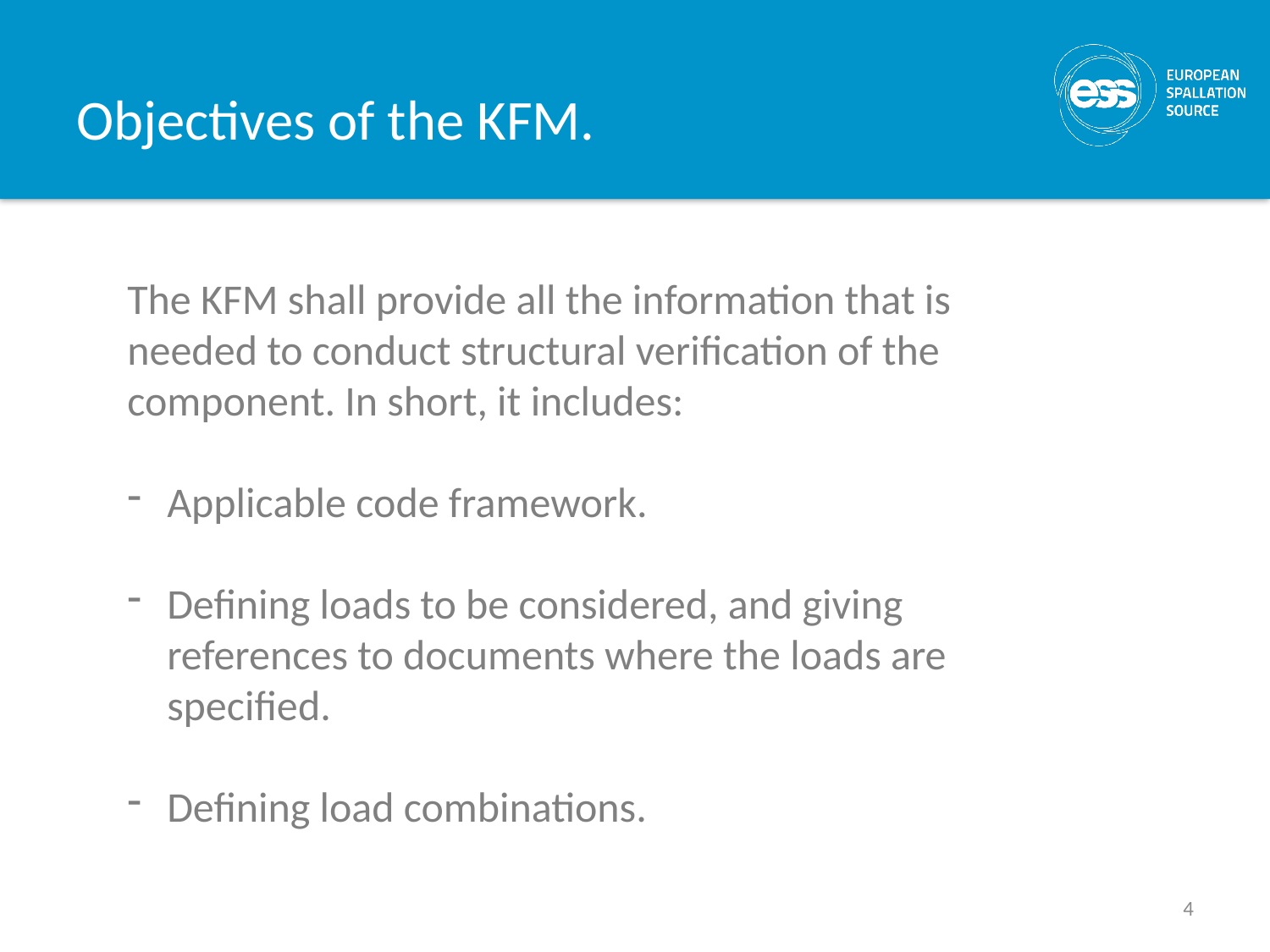

# Objectives of the KFM.
The KFM shall provide all the information that is needed to conduct structural verification of the component. In short, it includes:

Applicable code framework.

Defining loads to be considered, and giving references to documents where the loads are specified.

Defining load combinations.

4